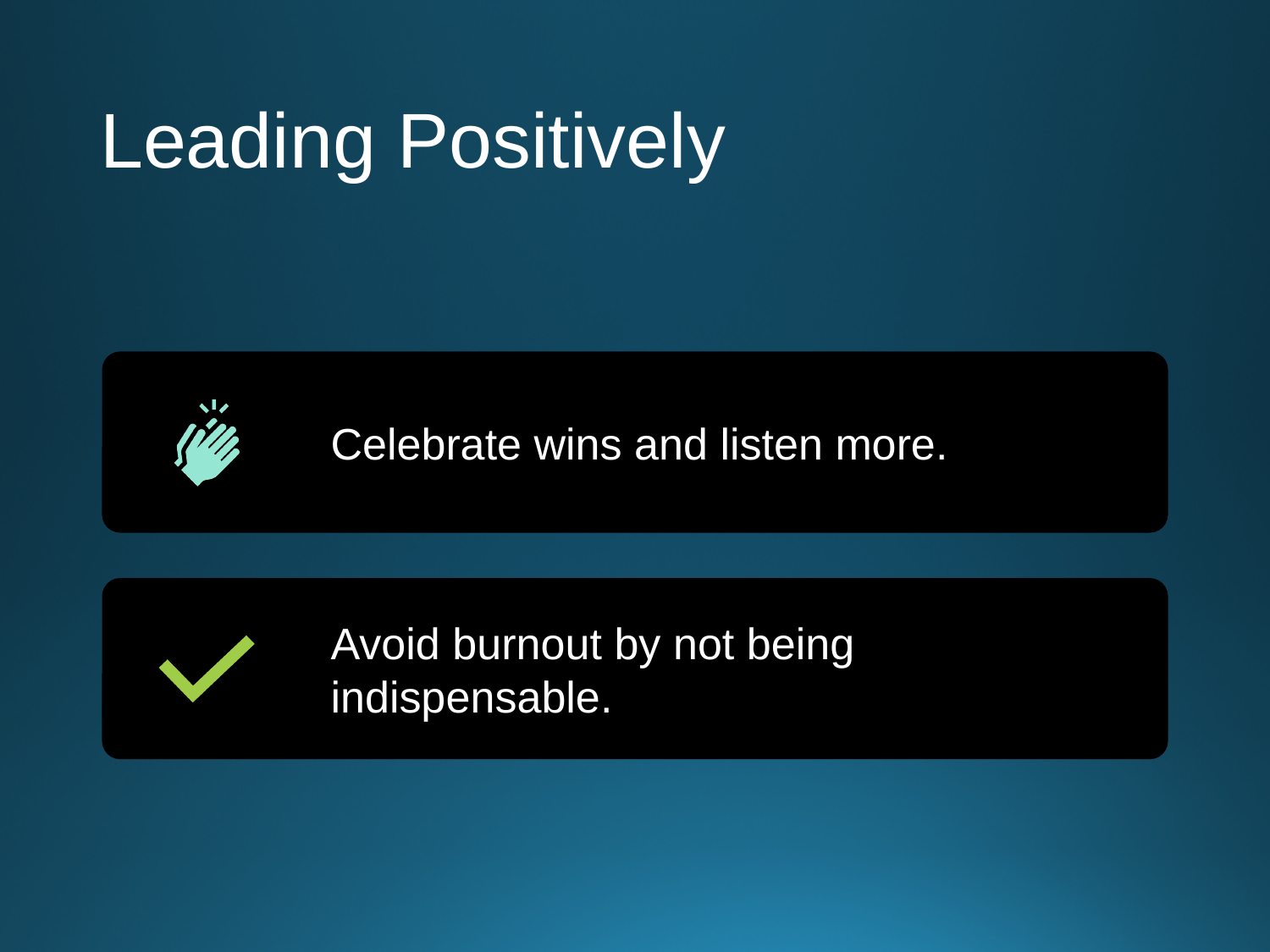

# Leading Positively
Celebrate wins and listen more.
Avoid burnout by not being indispensable.